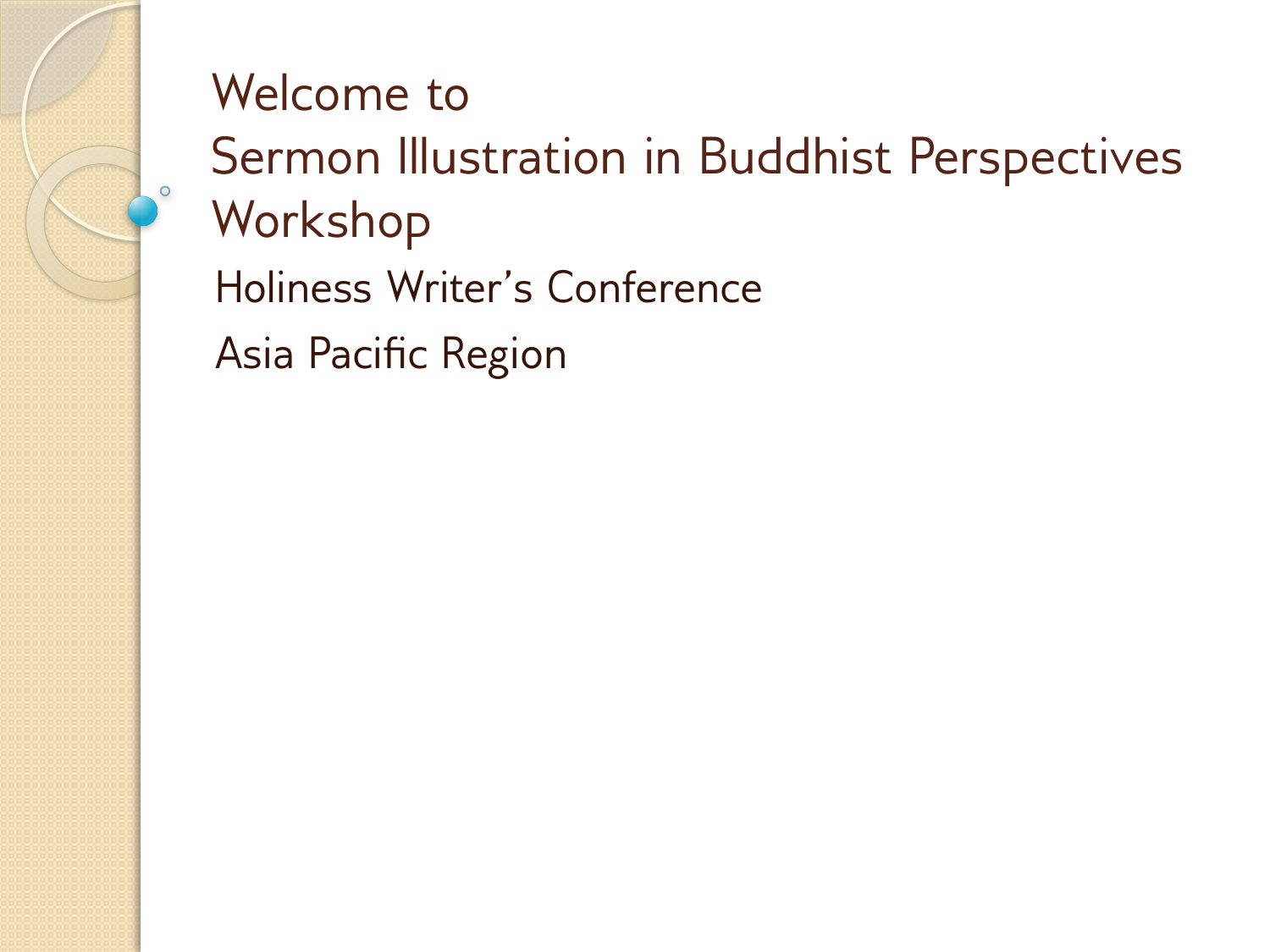

# Welcome to Sermon Illustration in Buddhist Perspectives Workshop
Holiness Writer’s Conference
Asia Pacific Region